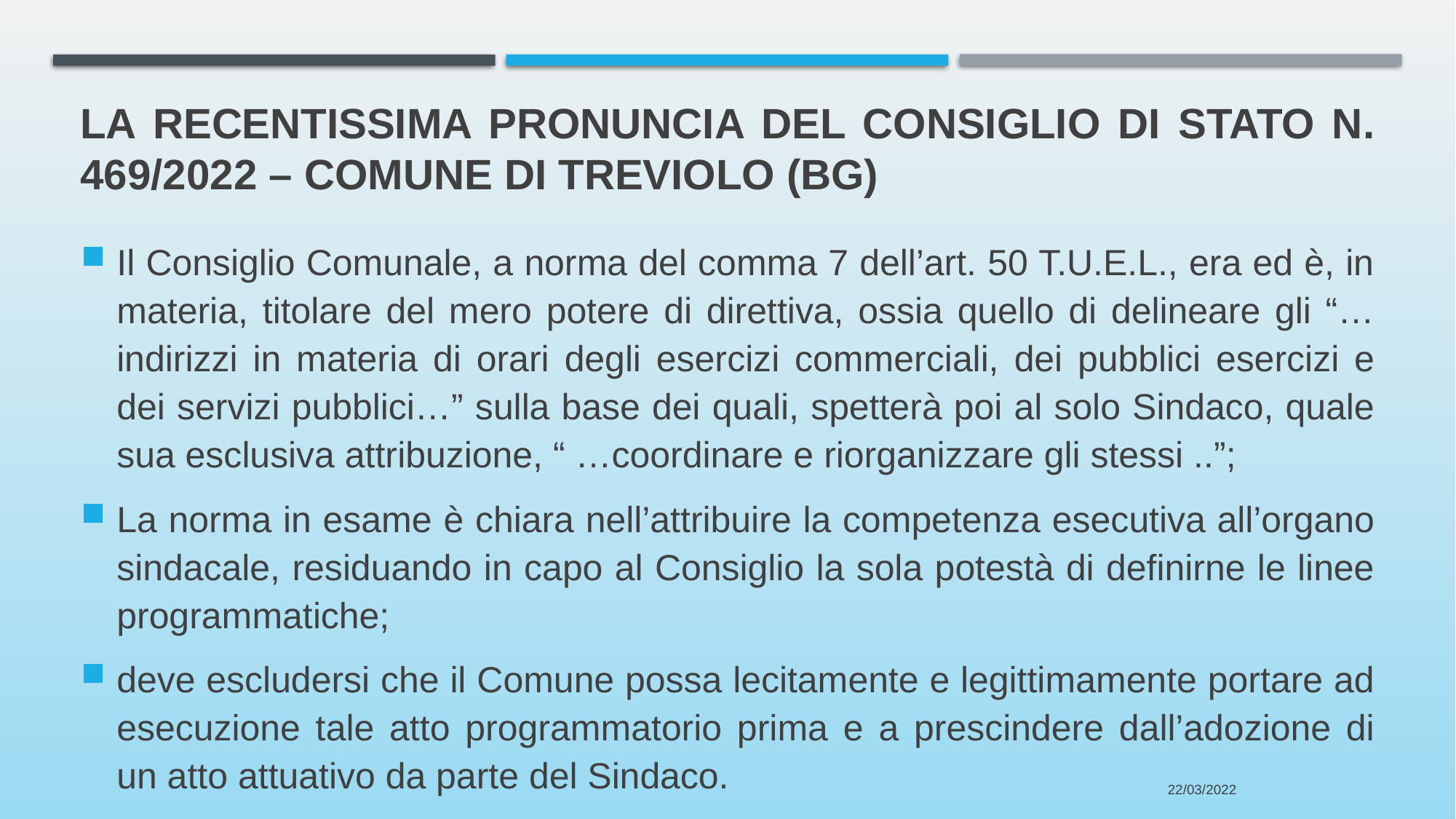

# LA RECENTISSIMA PRONUNCIA DEL CONSIGLIO DI STATO n. 469/2022 – Comune di treviolo (bg)

Il Consiglio Comunale, a norma del comma 7 dell’art. 50 T.U.E.L., era ed è, in materia, titolare del mero potere di direttiva, ossia quello di delineare gli “…indirizzi in materia di orari degli esercizi commerciali, dei pubblici esercizi e dei servizi pubblici…” sulla base dei quali, spetterà poi al solo Sindaco, quale sua esclusiva attribuzione, “ …coordinare e riorganizzare gli stessi ..”;
La norma in esame è chiara nell’attribuire la competenza esecutiva all’organo sindacale, residuando in capo al Consiglio la sola potestà di definirne le linee programmatiche;
deve escludersi che il Comune possa lecitamente e legittimamente portare ad esecuzione tale atto programmatorio prima e a prescindere dall’adozione di un atto attuativo da parte del Sindaco.
22/03/2022